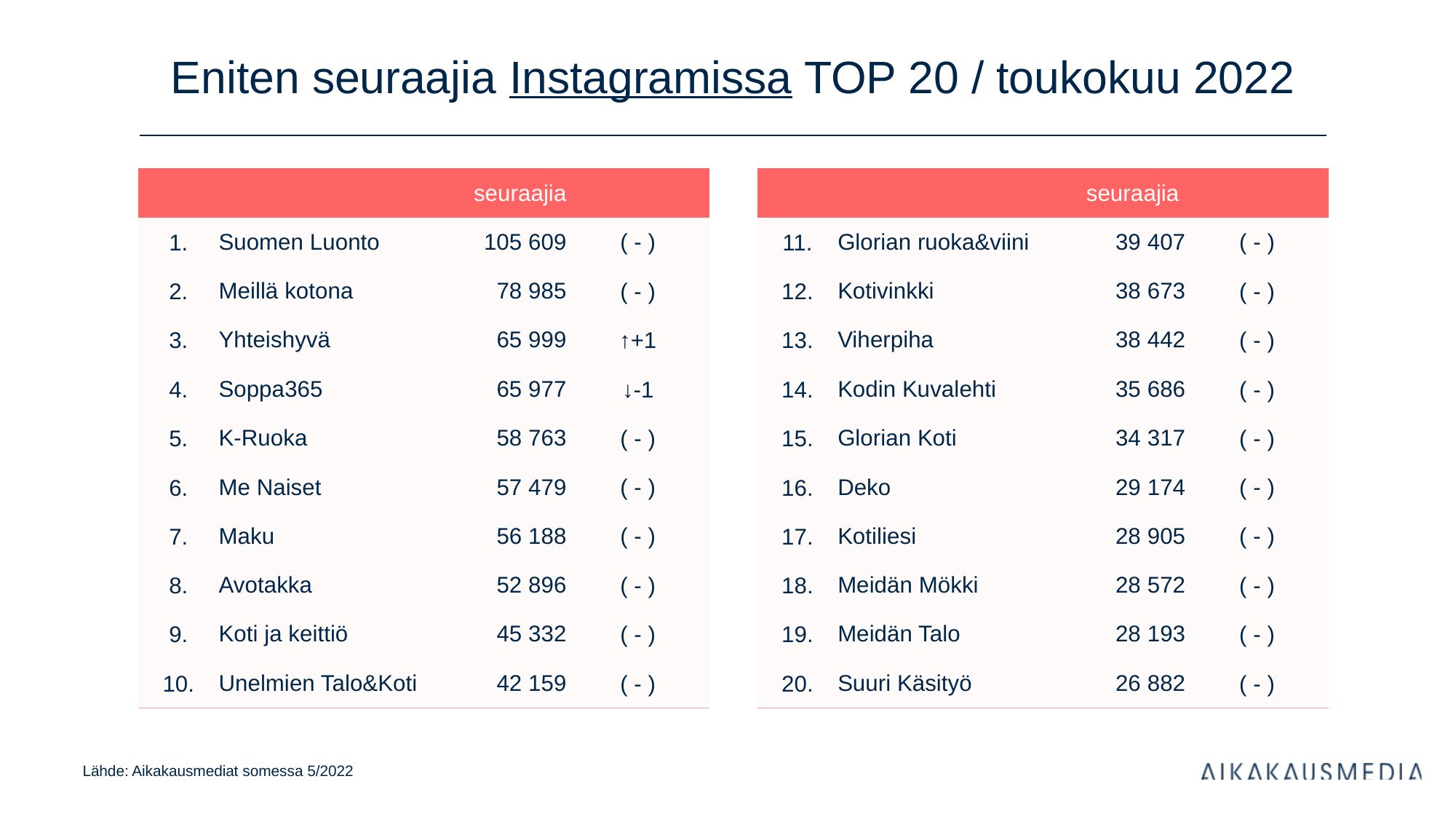

# Eniten seuraajia Instagramissa TOP 20 / toukokuu 2022
|  |  | seuraajia |  |
| --- | --- | --- | --- |
| 1. | Suomen Luonto | 105 609 | ( - ) |
| 2. | Meillä kotona | 78 985 | ( - ) |
| 3. | Yhteishyvä | 65 999 | ↑+1 |
| 4. | Soppa365 | 65 977 | ↓-1 |
| 5. | K-Ruoka | 58 763 | ( - ) |
| 6. | Me Naiset | 57 479 | ( - ) |
| 7. | Maku | 56 188 | ( - ) |
| 8. | Avotakka | 52 896 | ( - ) |
| 9. | Koti ja keittiö | 45 332 | ( - ) |
| 10. | Unelmien Talo&Koti | 42 159 | ( - ) |
|  |  | seuraajia |  |
| --- | --- | --- | --- |
| 11. | Glorian ruoka&viini | 39 407 | ( - ) |
| 12. | Kotivinkki | 38 673 | ( - ) |
| 13. | Viherpiha | 38 442 | ( - ) |
| 14. | Kodin Kuvalehti | 35 686 | ( - ) |
| 15. | Glorian Koti | 34 317 | ( - ) |
| 16. | Deko | 29 174 | ( - ) |
| 17. | Kotiliesi | 28 905 | ( - ) |
| 18. | Meidän Mökki | 28 572 | ( - ) |
| 19. | Meidän Talo | 28 193 | ( - ) |
| 20. | Suuri Käsityö | 26 882 | ( - ) |